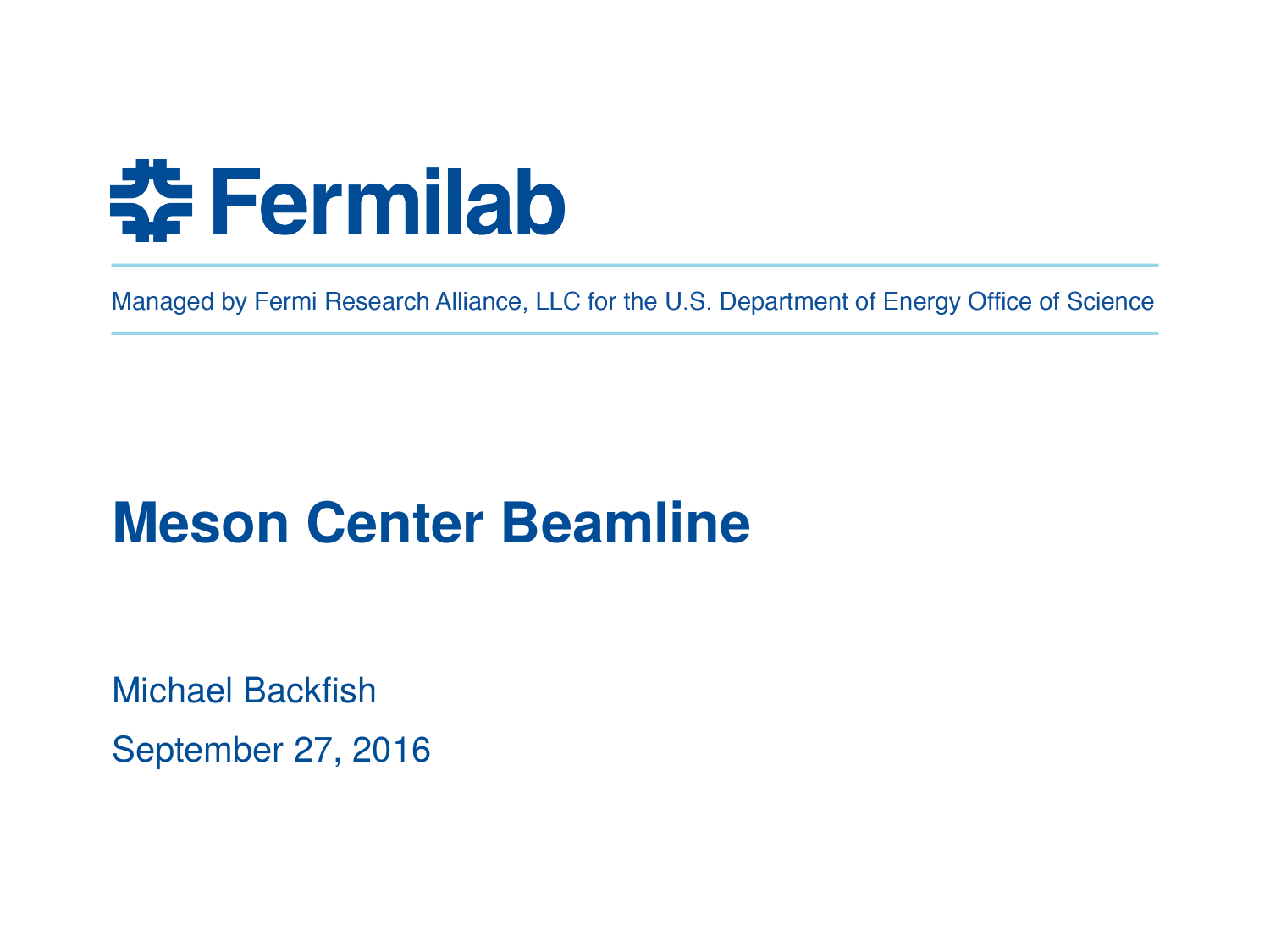

# Meson Center Beamline
Michael Backfish
September 27, 2016